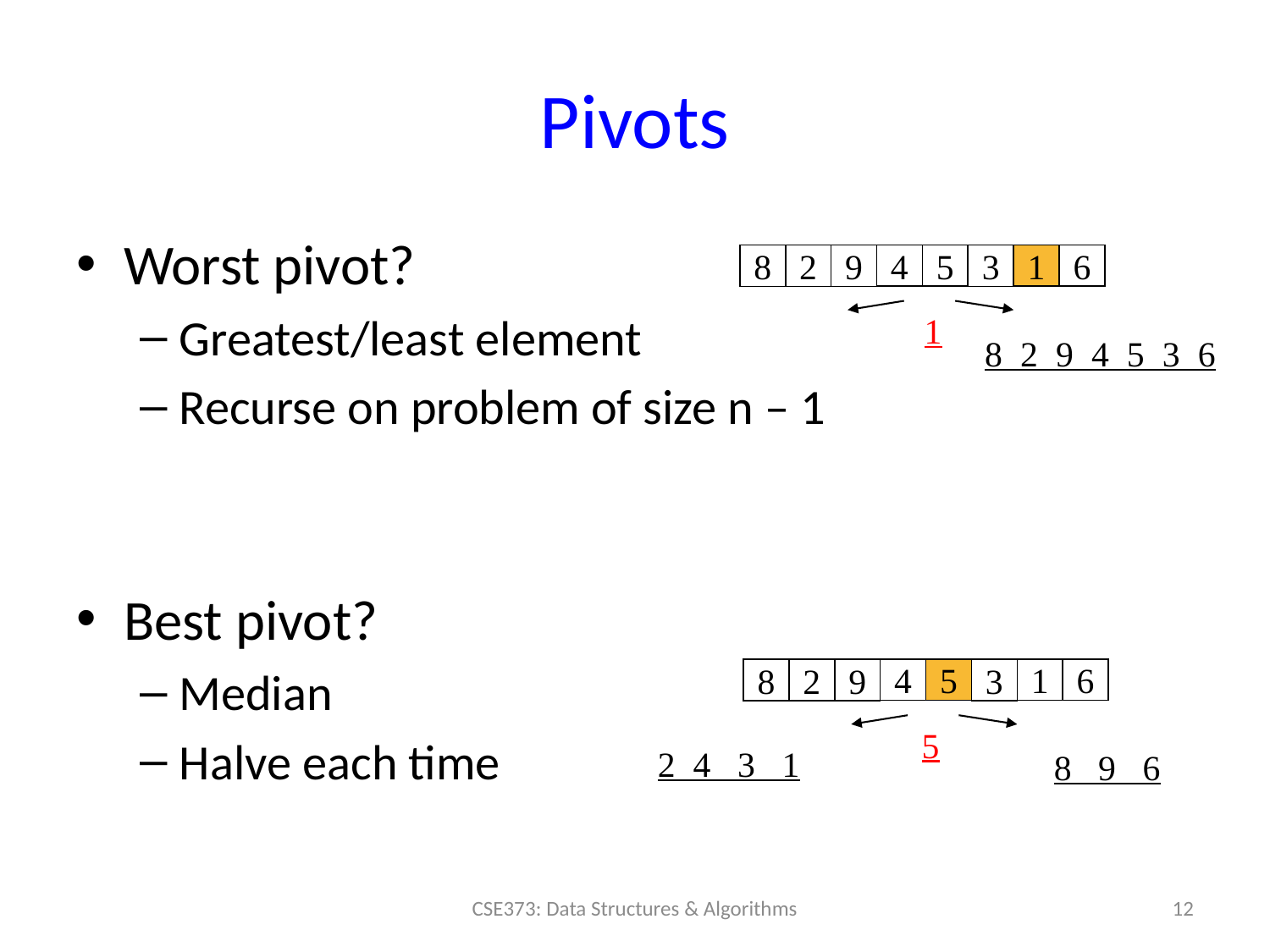

# Pivots
Worst pivot?
Greatest/least element
Recurse on problem of size n – 1

Best pivot?
Median
Halve each time

8
2
9
4
5
3
1
6

1
8  2  9  4  5  3  6
8
2
9
4
5
3
1
6

5
2  4   3   1
8   9   6
12
CSE373: Data Structures & Algorithms